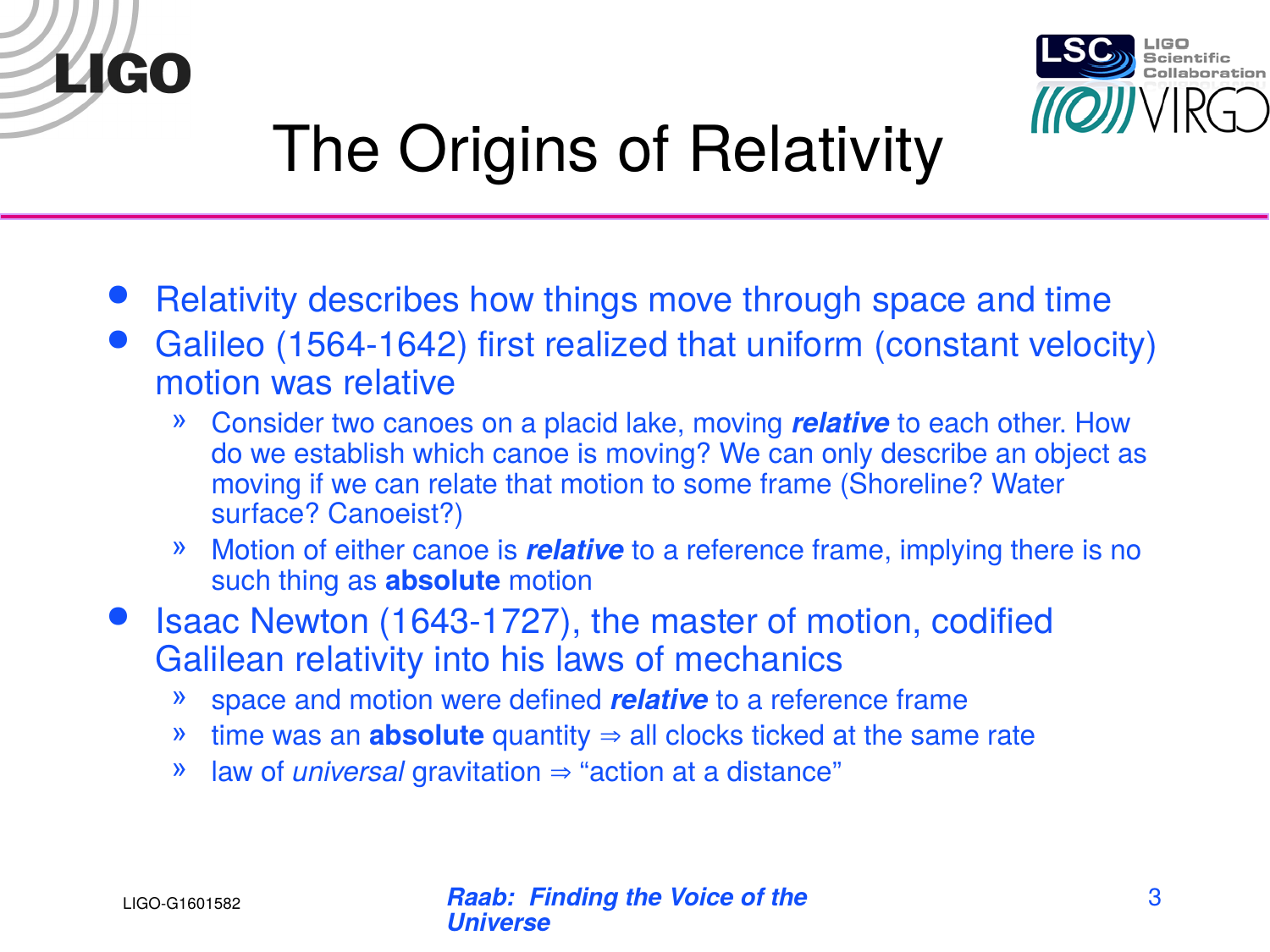

# The Origins of Relativity
Relativity describes how things move through space and time
Galileo (1564-1642) first realized that uniform (constant velocity) motion was relative
Consider two canoes on a placid lake, moving relative to each other. How do we establish which canoe is moving? We can only describe an object as moving if we can relate that motion to some frame (Shoreline? Water surface? Canoeist?)
Motion of either canoe is relative to a reference frame, implying there is no such thing as absolute motion
Isaac Newton (1643-1727), the master of motion, codified Galilean relativity into his laws of mechanics
space and motion were defined relative to a reference frame
time was an absolute quantity ⇒ all clocks ticked at the same rate
law of universal gravitation ⇒ “action at a distance”

Raab:  Finding the Voice of the Universe
3